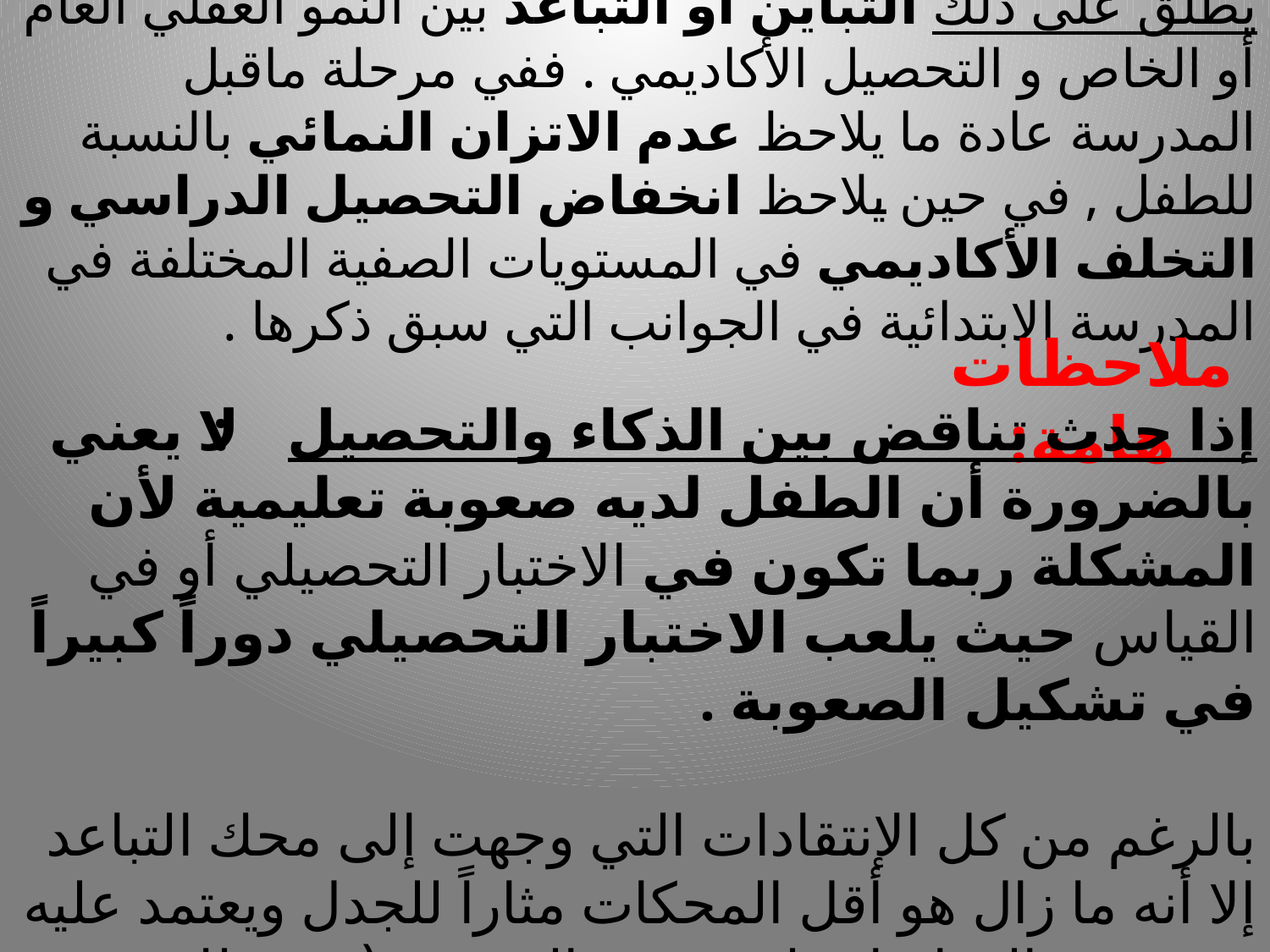

# يطلق على ذلك التباين أو التباعد بين النمو العقلي العام أو الخاص و التحصيل الأكاديمي . ففي مرحلة ماقبل المدرسة عادة ما يلاحظ عدم الاتزان النمائي بالنسبة للطفل , في حين يلاحظ انخفاض التحصيل الدراسي و التخلف الأكاديمي في المستويات الصفية المختلفة في المدرسة الابتدائية في الجوانب التي سبق ذكرها .
ملاحظات هامة:
إذا حدث تناقض بين الذكاء والتحصيل : لا يعني بالضرورة أن الطفل لديه صعوبة تعليمية لأن المشكلة ربما تكون في الاختبار التحصيلي أو في القياس حيث يلعب الاختبار التحصيلي دوراً كبيراً في تشكيل الصعوبة .

بالرغم من كل الإنتقادات التي وجهت إلى محك التباعد إلا أنه ما زال هو أقل المحكات مثاراً للجدل ويعتمد عليه في جميع الدراسات لتشخيص الصعوبة (ومع ذلك هو أفضل محك ).